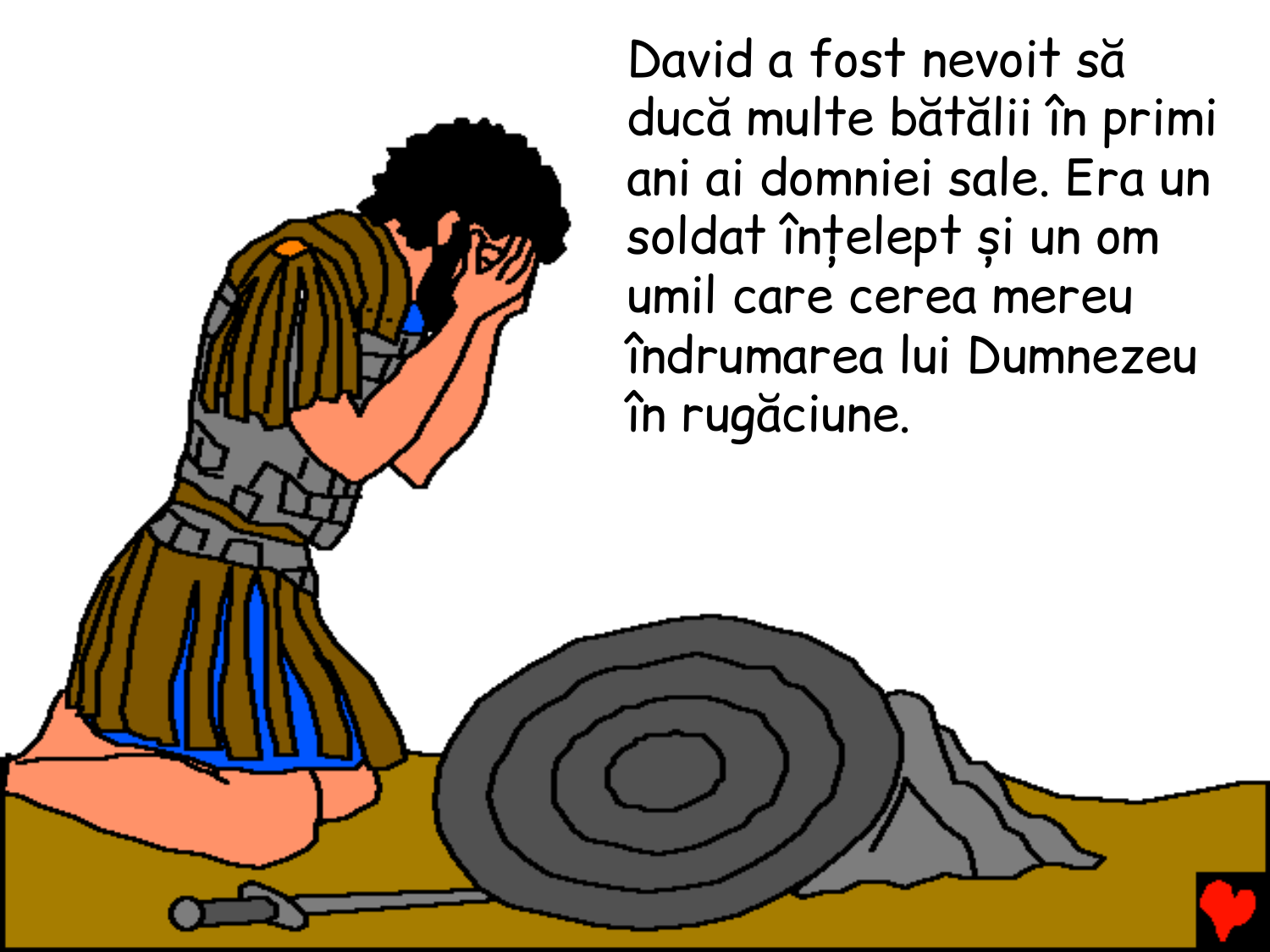

David a fost nevoit să ducă multe bătălii în primi ani ai domniei sale. Era un soldat înțelept și un om umil care cerea mereu îndrumarea lui Dumnezeu în rugăciune.